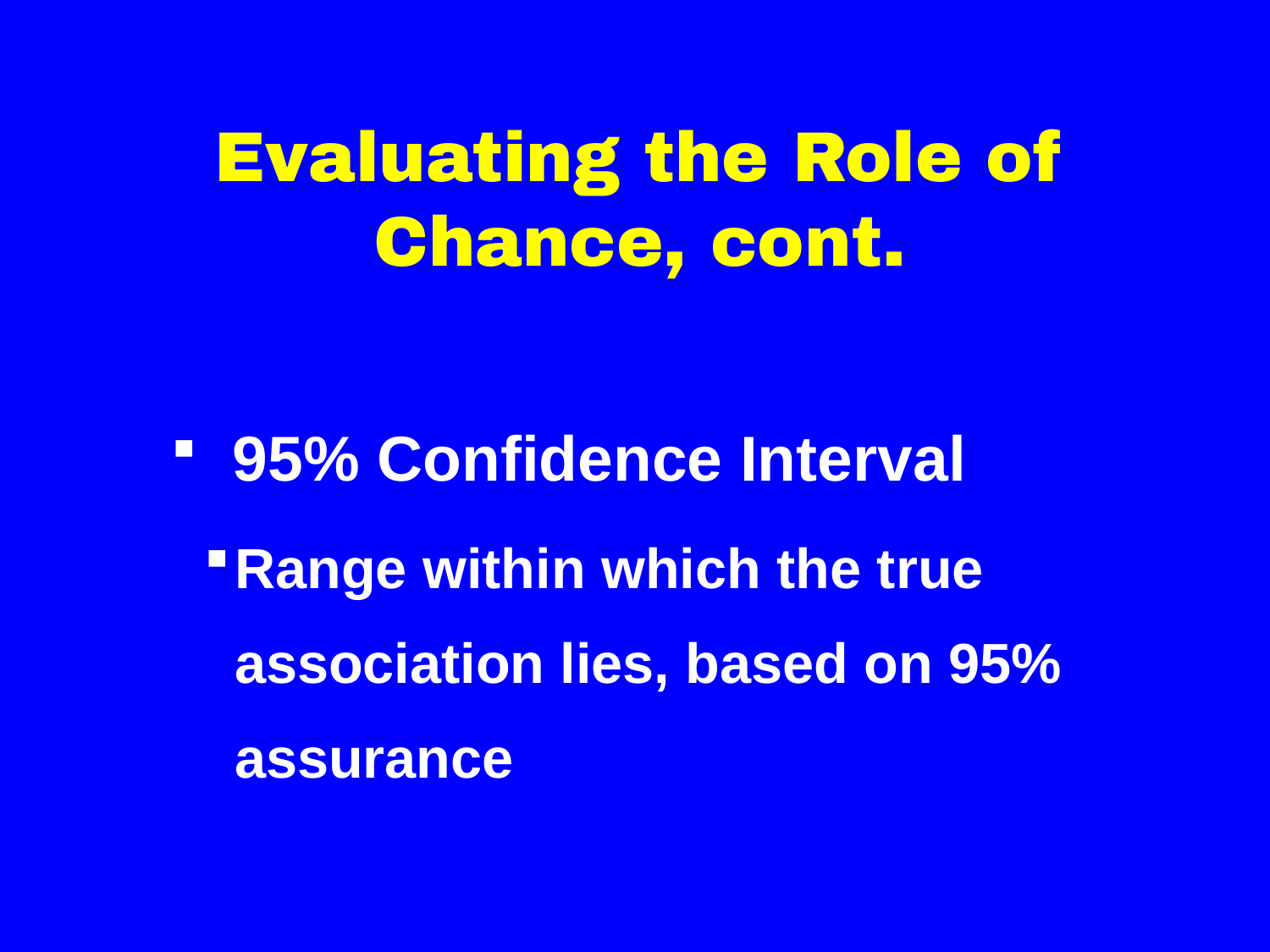

# Evaluating the Role of Chance, cont.
  95% Confidence Interval
Range within which the true association lies, based on 95% assurance